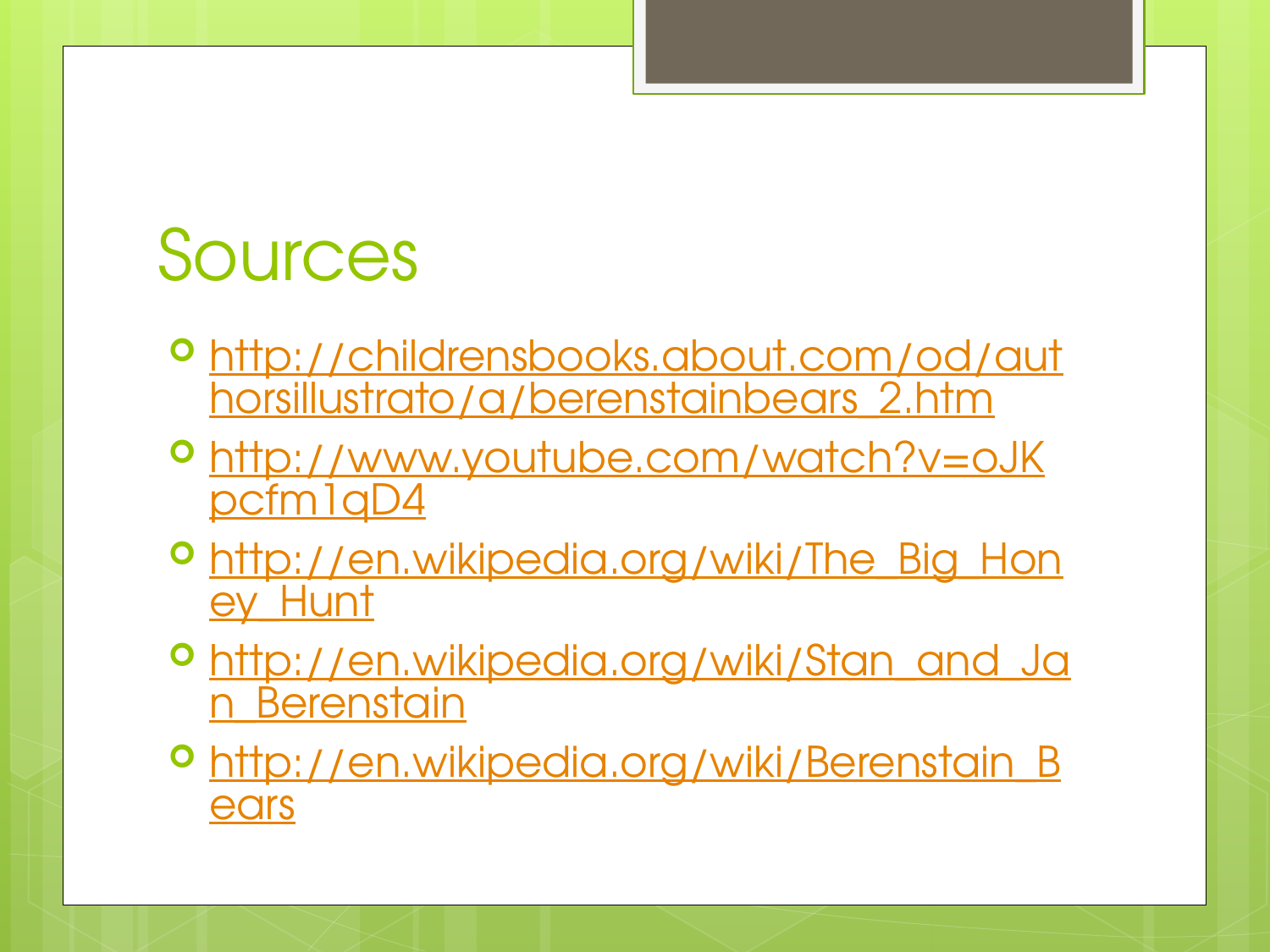

# Sources
http://childrensbooks.about.com/od/authorsillustrato/a/berenstainbears_2.htm
http://www.youtube.com/watch?v=oJKpcfm1qD4
http://en.wikipedia.org/wiki/The_Big_Honey_Hunt
http://en.wikipedia.org/wiki/Stan_and_Jan_Berenstain
http://en.wikipedia.org/wiki/Berenstain_Bears